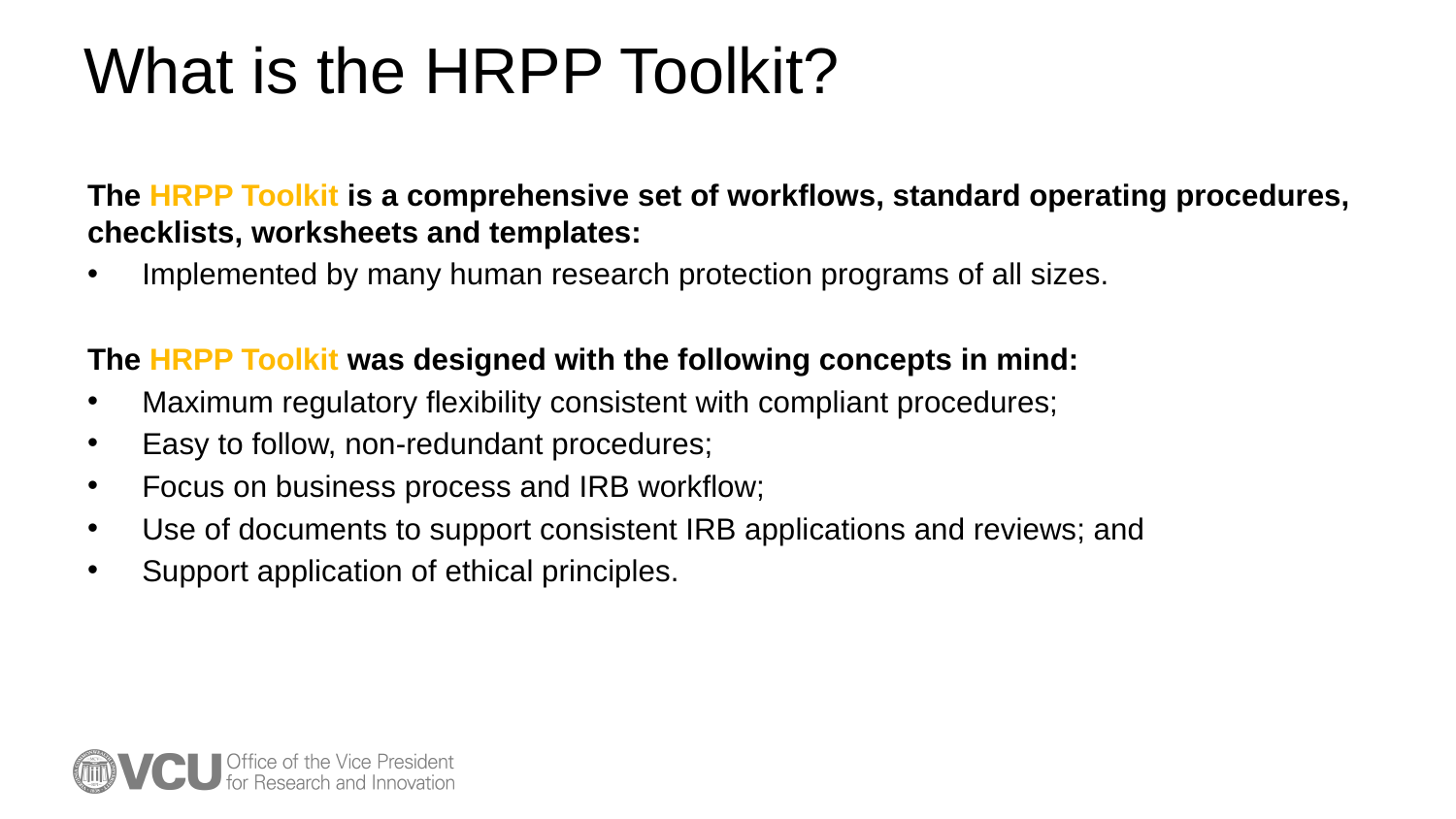

# What is the HRPP Toolkit?
The HRPP Toolkit is a comprehensive set of workflows, standard operating procedures, checklists, worksheets and templates:
Implemented by many human research protection programs of all sizes.

The HRPP Toolkit was designed with the following concepts in mind:
Maximum regulatory flexibility consistent with compliant procedures;
Easy to follow, non-redundant procedures;
Focus on business process and IRB workflow;
Use of documents to support consistent IRB applications and reviews; and
Support application of ethical principles.